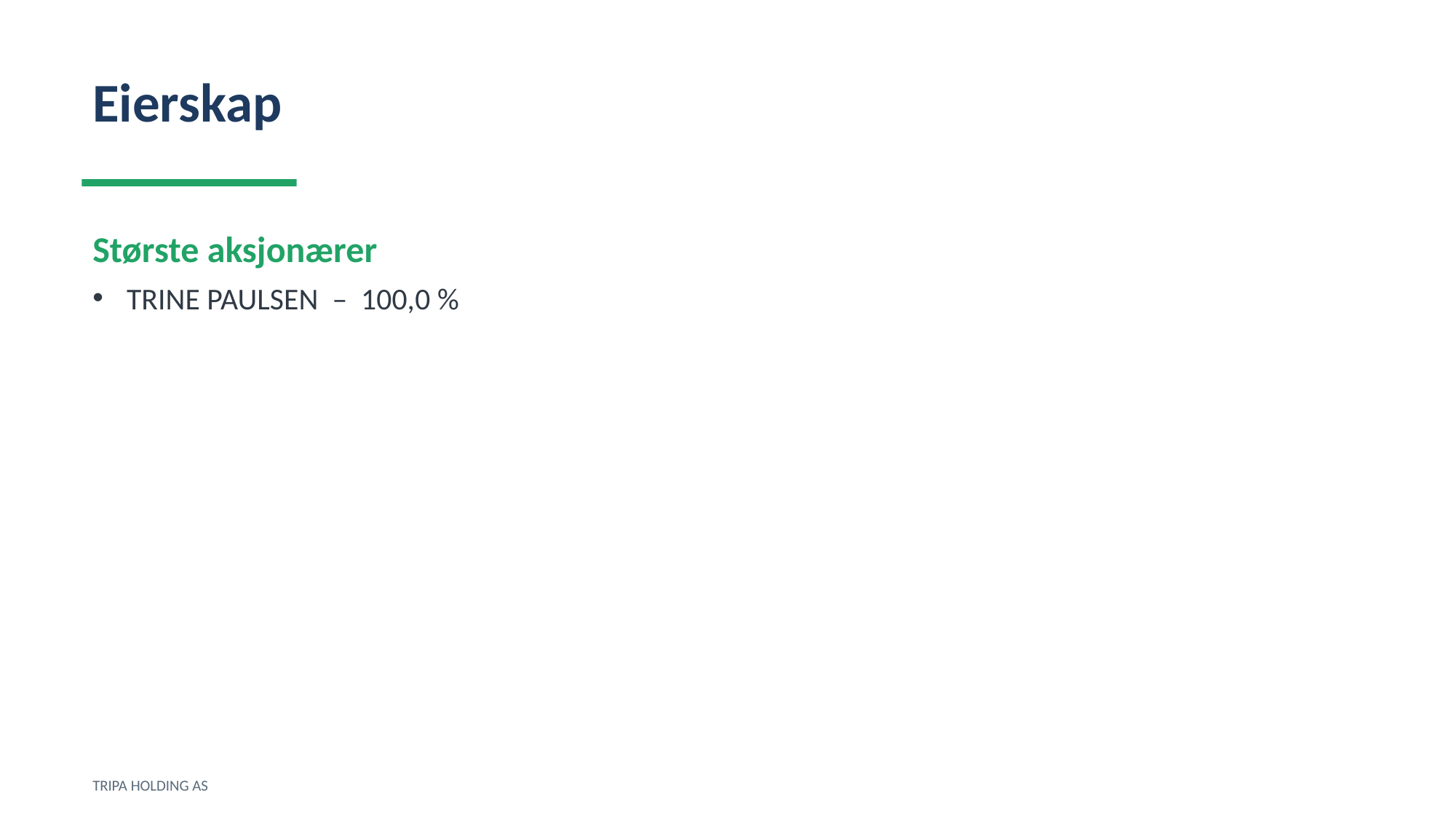

Eierskap

Største aksjonærer
TRINE PAULSEN  –  100,0 %
TRIPA HOLDING AS